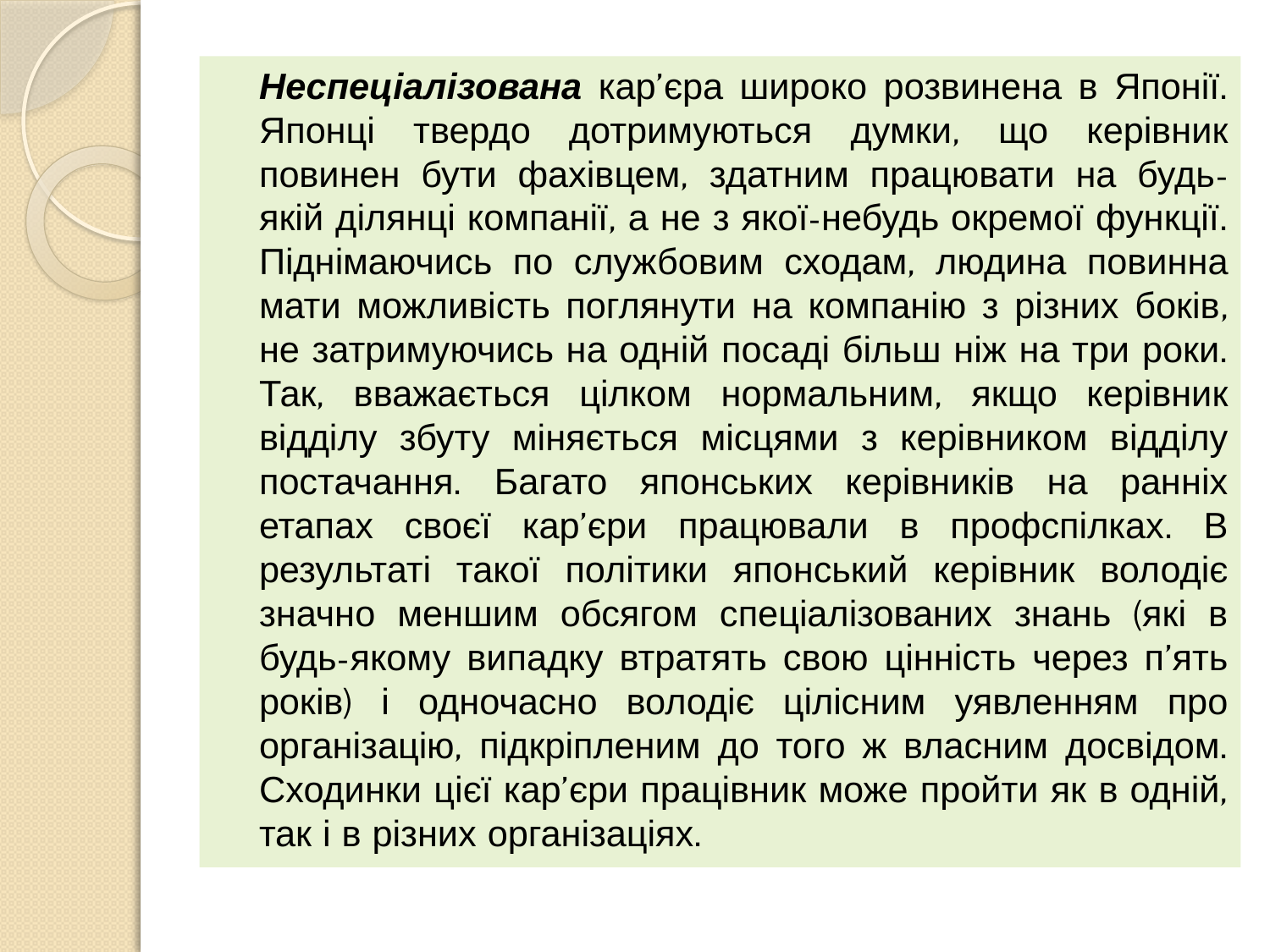

Неспеціалізована кар’єра широко розвинена в Японії. Японці твердо дотримуються думки, що керівник повинен бути фахівцем, здатним працювати на будь-якій ділянці компанії, а не з якої-небудь окремої функції. Піднімаючись по службовим сходам, людина повинна мати можливість поглянути на компанію з різних боків, не затримуючись на одній посаді більш ніж на три роки. Так, вважається цілком нормальним, якщо керівник відділу збуту міняється місцями з керівником відділу постачання. Багато японських керівників на ранніх етапах своєї кар’єри працювали в профспілках. В результаті такої політики японський керівник володіє значно меншим обсягом спеціалізованих знань (які в будь-якому випадку втратять свою цінність через п’ять років) і одночасно володіє цілісним уявленням про організацію, підкріпленим до того ж власним досвідом. Сходинки цієї кар’єри працівник може пройти як в одній, так і в різних організаціях.